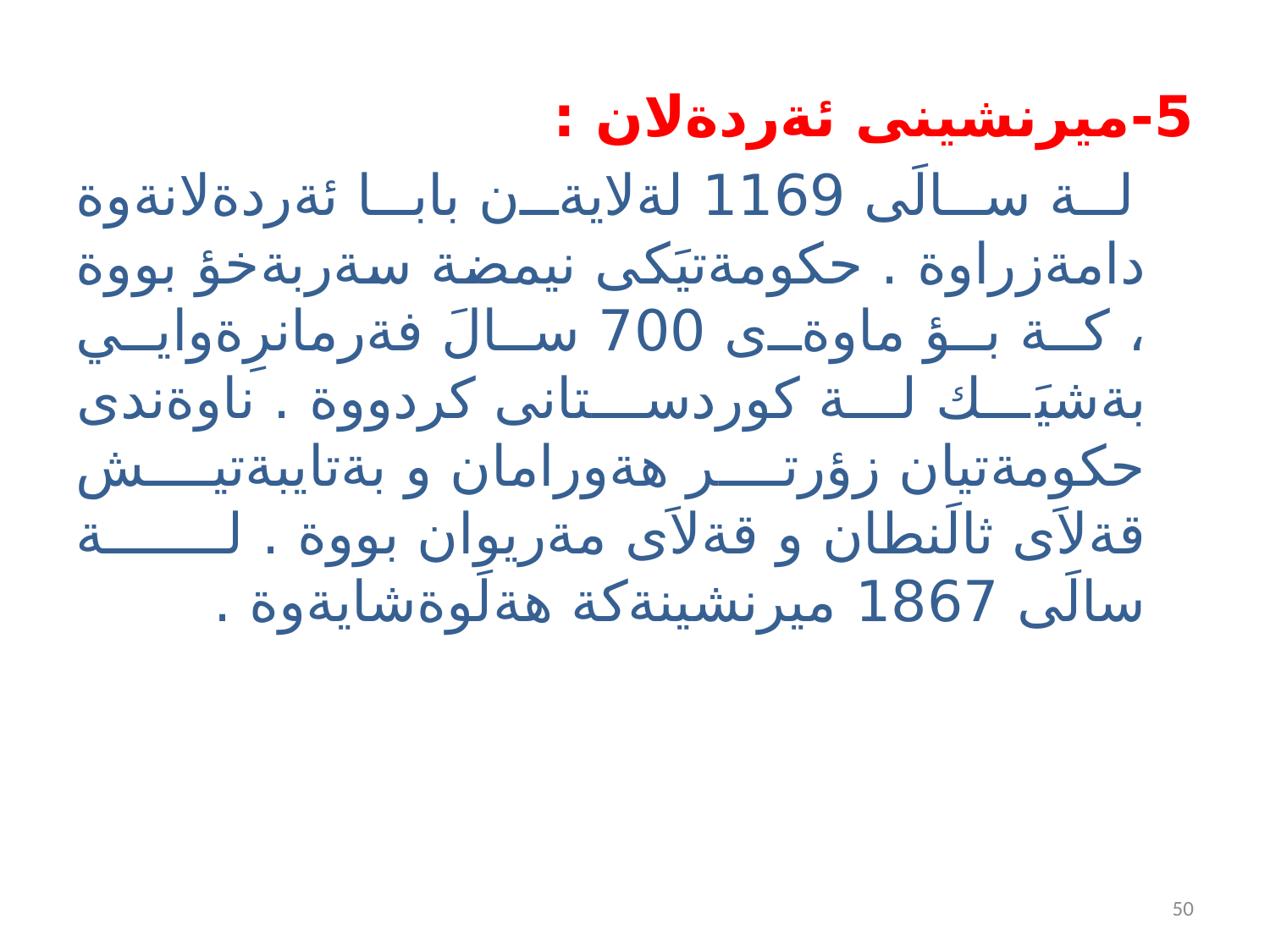

5-ميرنشينى ئةردةلان :
   لة سالَى 1169 لةلايةن بابا ئةردةلانةوة دامةزراوة . حكومةتيَكى نيمضة سةربةخؤ بووة ، كة بؤ ماوةى 700 سالَ فةرمانرِةوايي بةشيَك لة كوردستانى كردووة . ناوةندى حكومةتيان زؤرتر هةورامان و بةتايبةتيش قةلاَى ثالَنطان و قةلاَى مةريوان بووة . لة سالَى 1867 ميرنشينةكة هةلَوةشايةوة .

50